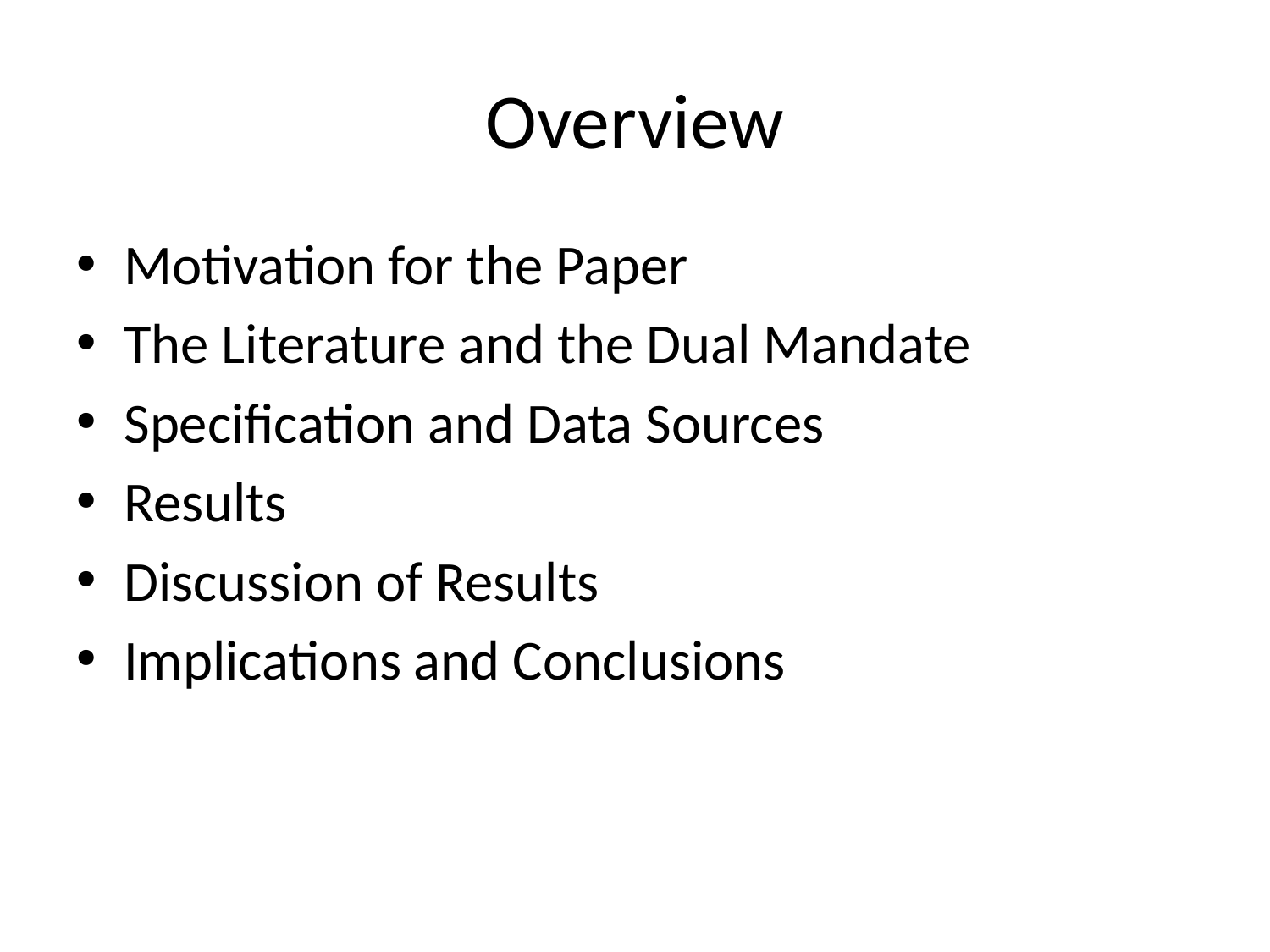

# Overview
Motivation for the Paper
The Literature and the Dual Mandate
Specification and Data Sources
Results
Discussion of Results
Implications and Conclusions